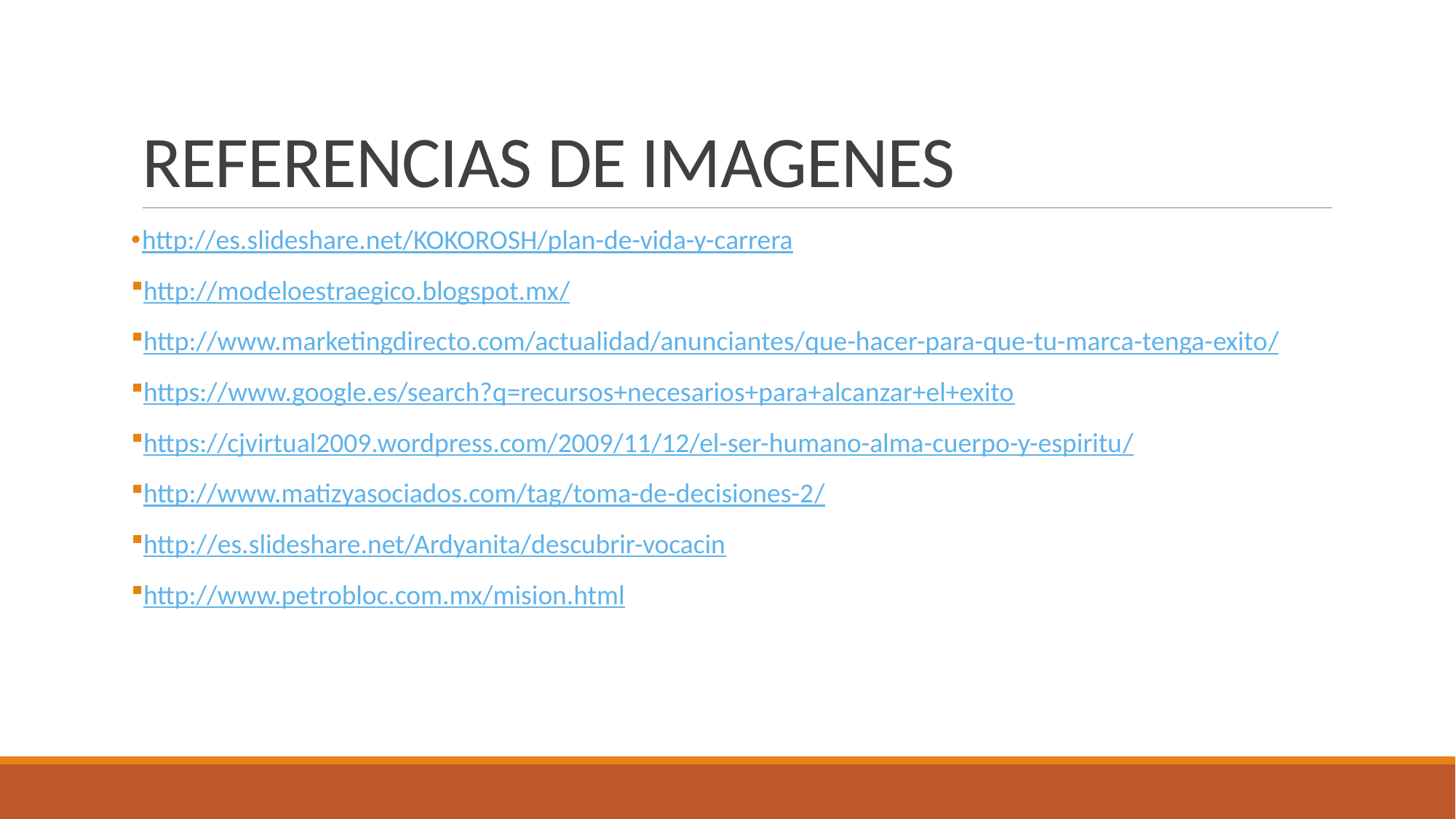

# REFERENCIAS DE IMAGENES
http://es.slideshare.net/KOKOROSH/plan-de-vida-y-carrera
http://modeloestraegico.blogspot.mx/
http://www.marketingdirecto.com/actualidad/anunciantes/que-hacer-para-que-tu-marca-tenga-exito/
https://www.google.es/search?q=recursos+necesarios+para+alcanzar+el+exito
https://cjvirtual2009.wordpress.com/2009/11/12/el-ser-humano-alma-cuerpo-y-espiritu/
http://www.matizyasociados.com/tag/toma-de-decisiones-2/
http://es.slideshare.net/Ardyanita/descubrir-vocacin
http://www.petrobloc.com.mx/mision.html